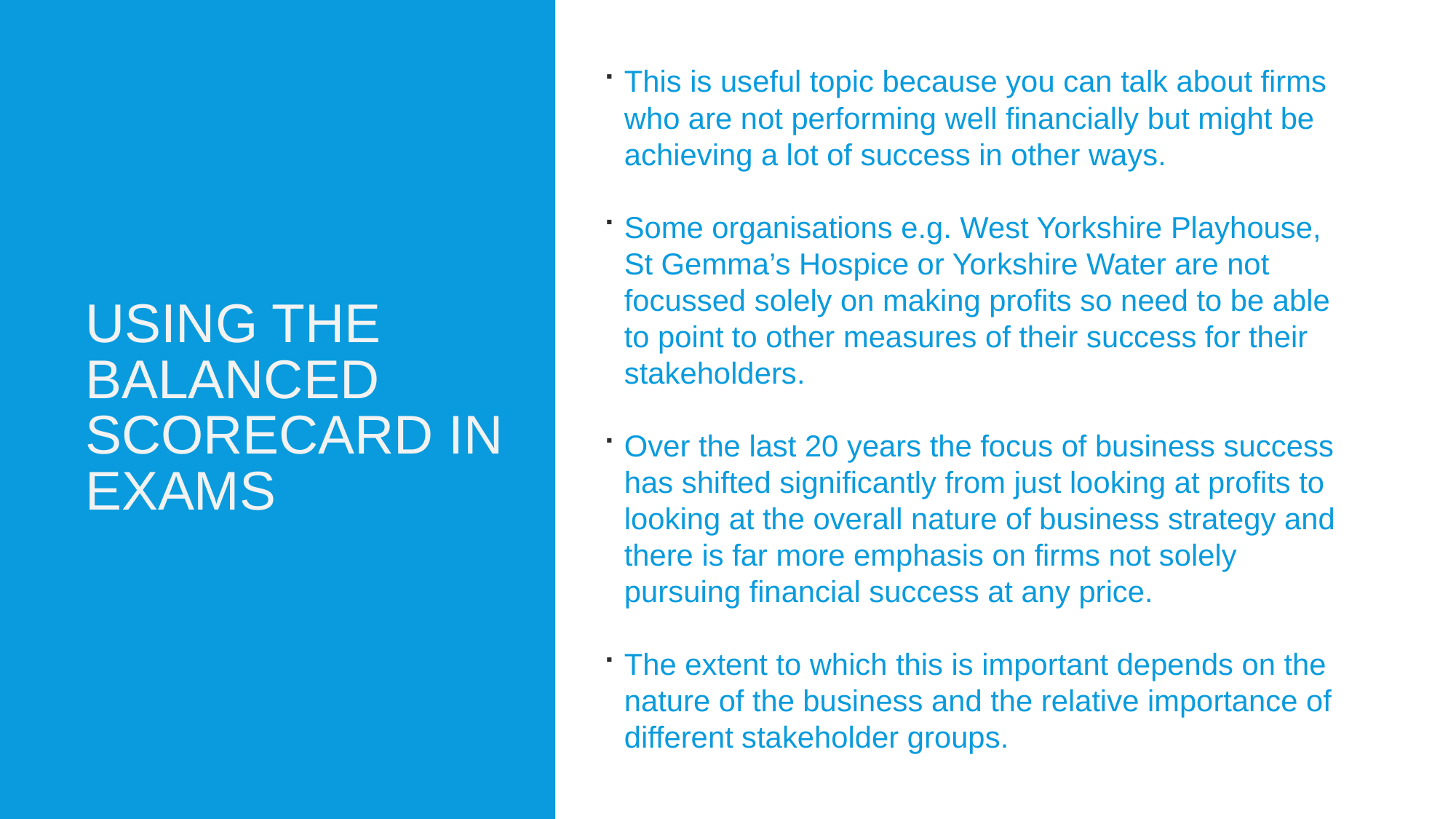

This is useful topic because you can talk about firms who are not performing well financially but might be achieving a lot of success in other ways.
Some organisations e.g. West Yorkshire Playhouse, St Gemma’s Hospice or Yorkshire Water are not focussed solely on making profits so need to be able to point to other measures of their success for their stakeholders.
Over the last 20 years the focus of business success has shifted significantly from just looking at profits to looking at the overall nature of business strategy and there is far more emphasis on firms not solely pursuing financial success at any price.
The extent to which this is important depends on the nature of the business and the relative importance of different stakeholder groups.
# Using the Balanced scorecard in exams